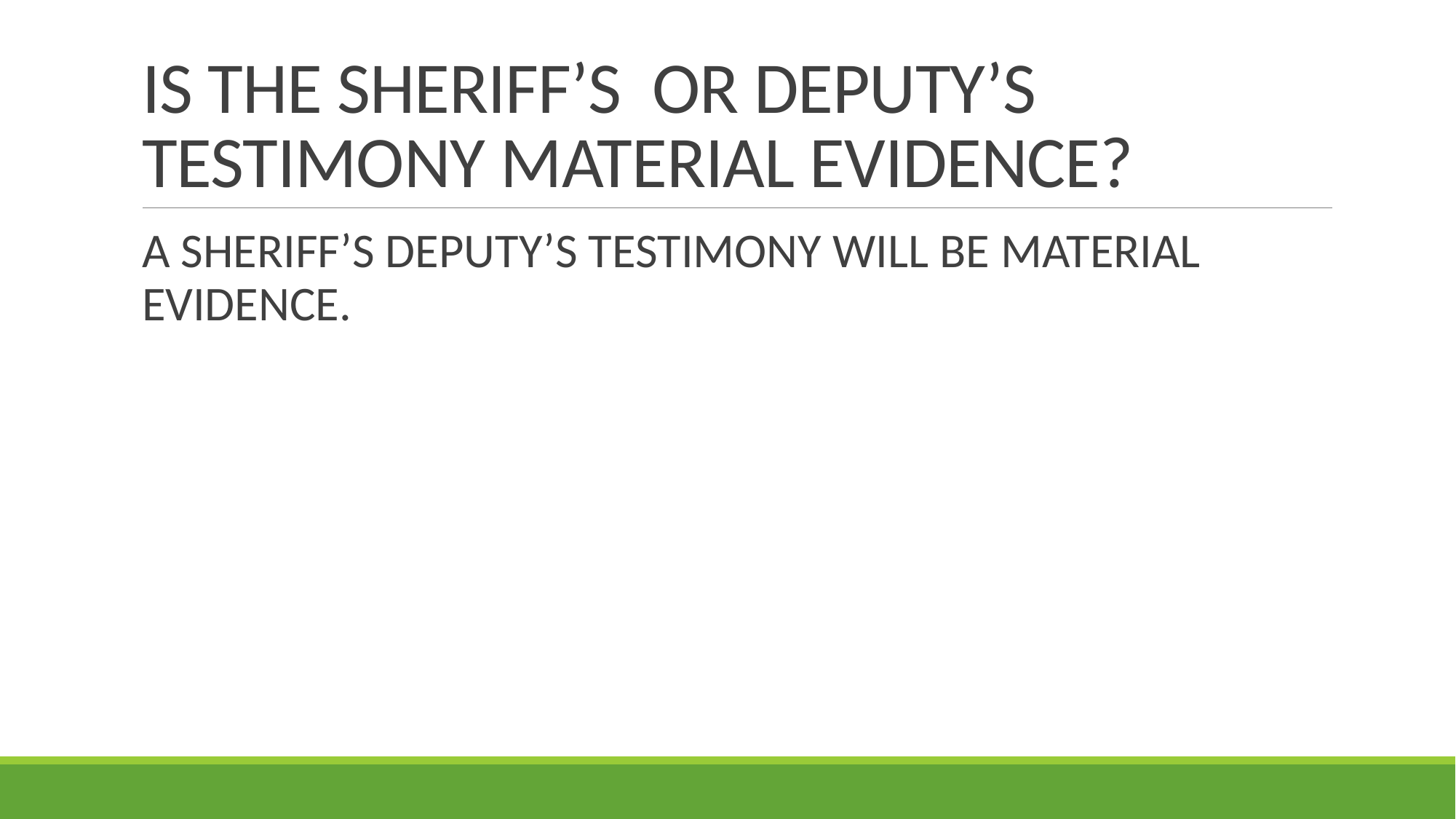

# IS THE SHERIFF’S  OR DEPUTY’S TESTIMONY MATERIAL EVIDENCE?
A SHERIFF’S DEPUTY’S TESTIMONY WILL BE MATERIAL EVIDENCE.